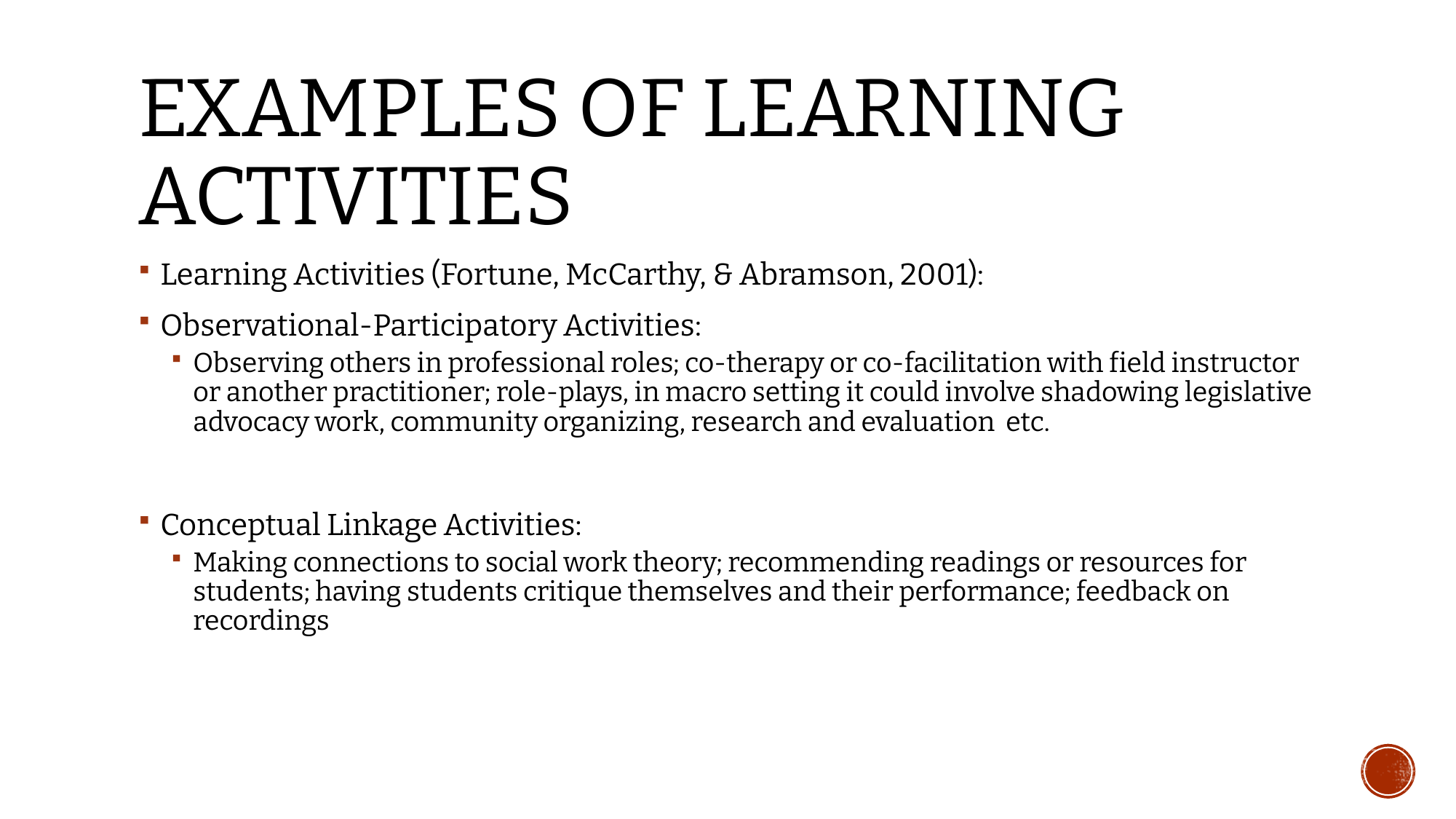

# Examples of Learning Activities
Learning Activities (Fortune, McCarthy, & Abramson, 2001):
Observational-Participatory Activities:
Observing others in professional roles; co-therapy or co-facilitation with field instructor or another practitioner; role-plays, in macro setting it could involve shadowing legislative advocacy work, community organizing, research and evaluation  etc.

Conceptual Linkage Activities:
Making connections to social work theory; recommending readings or resources for students; having students critique themselves and their performance; feedback on recordings